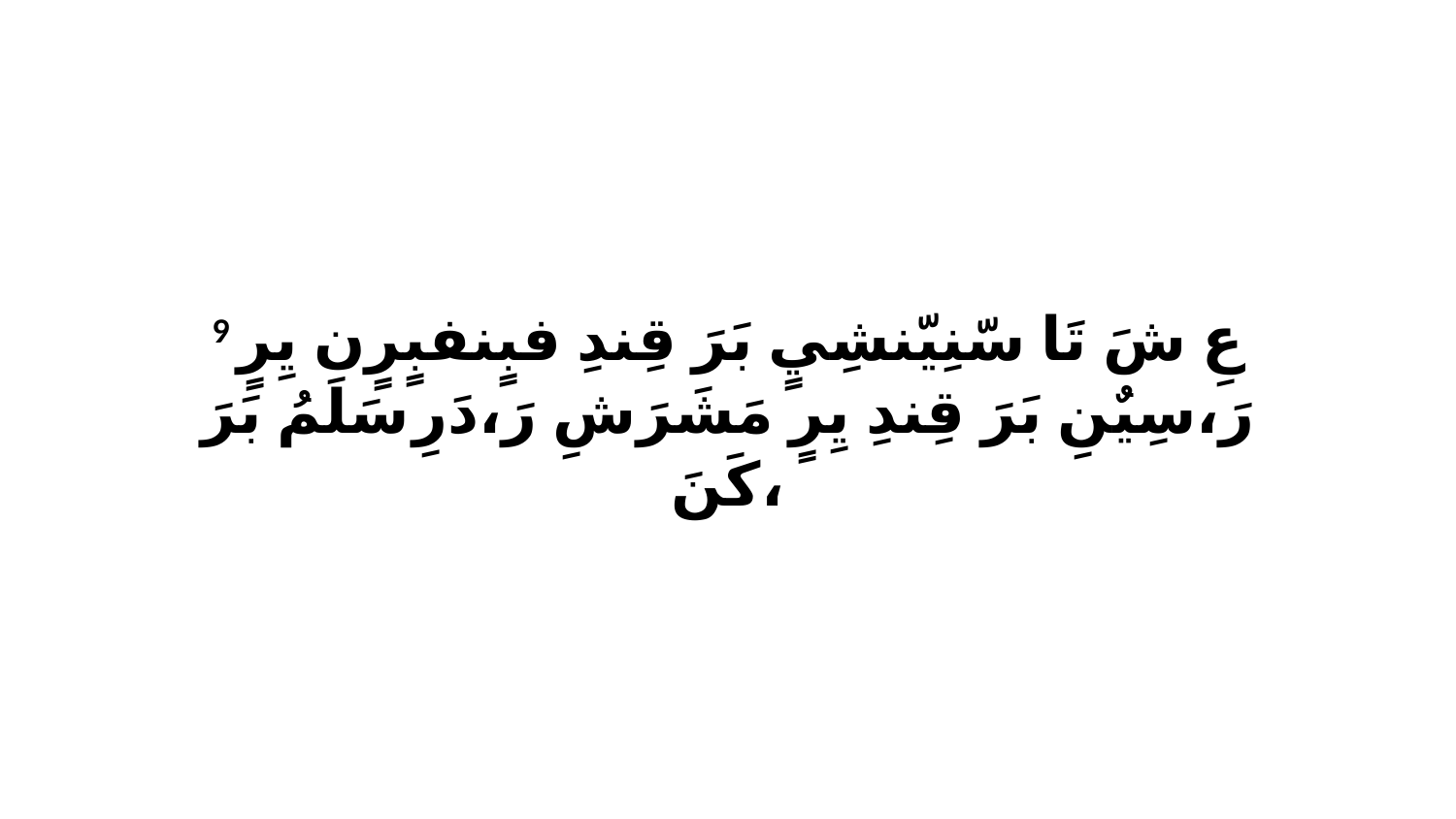

9 عِ شَ تَا سّنِيّنشِيٍ بَرَ قِندِ فبٍنفبٍرٍن يِرٍ رَ،سِيٌنِ بَرَ قِندِ يِرٍ مَشَرَشِ رَ،دَرِ سَلَمُ بَرَ كَنَ،